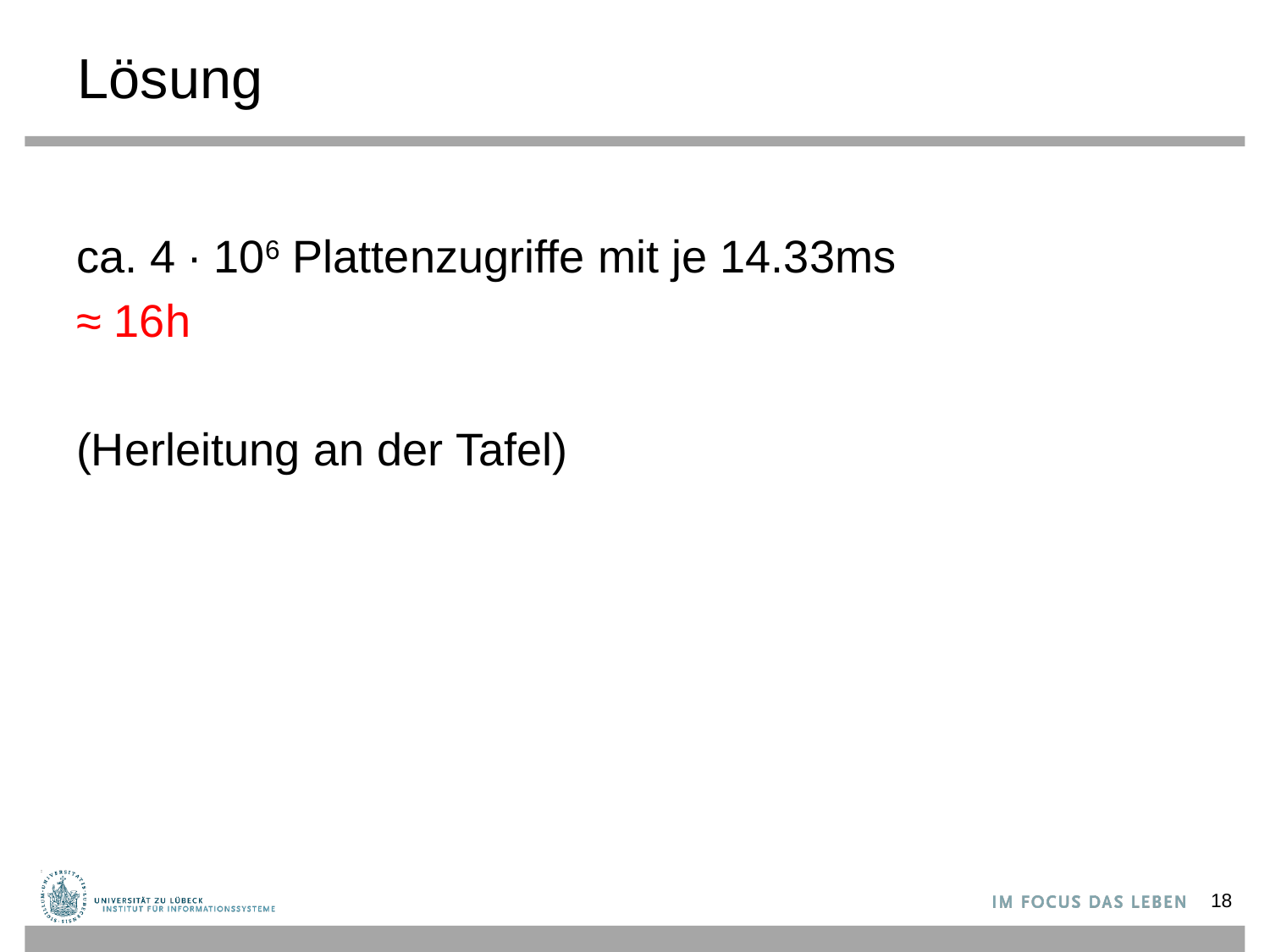

# Lösung
ca. 4 ∙ 106 Plattenzugriffe mit je 14.33ms
≈ 16h

(Herleitung an der Tafel)

18